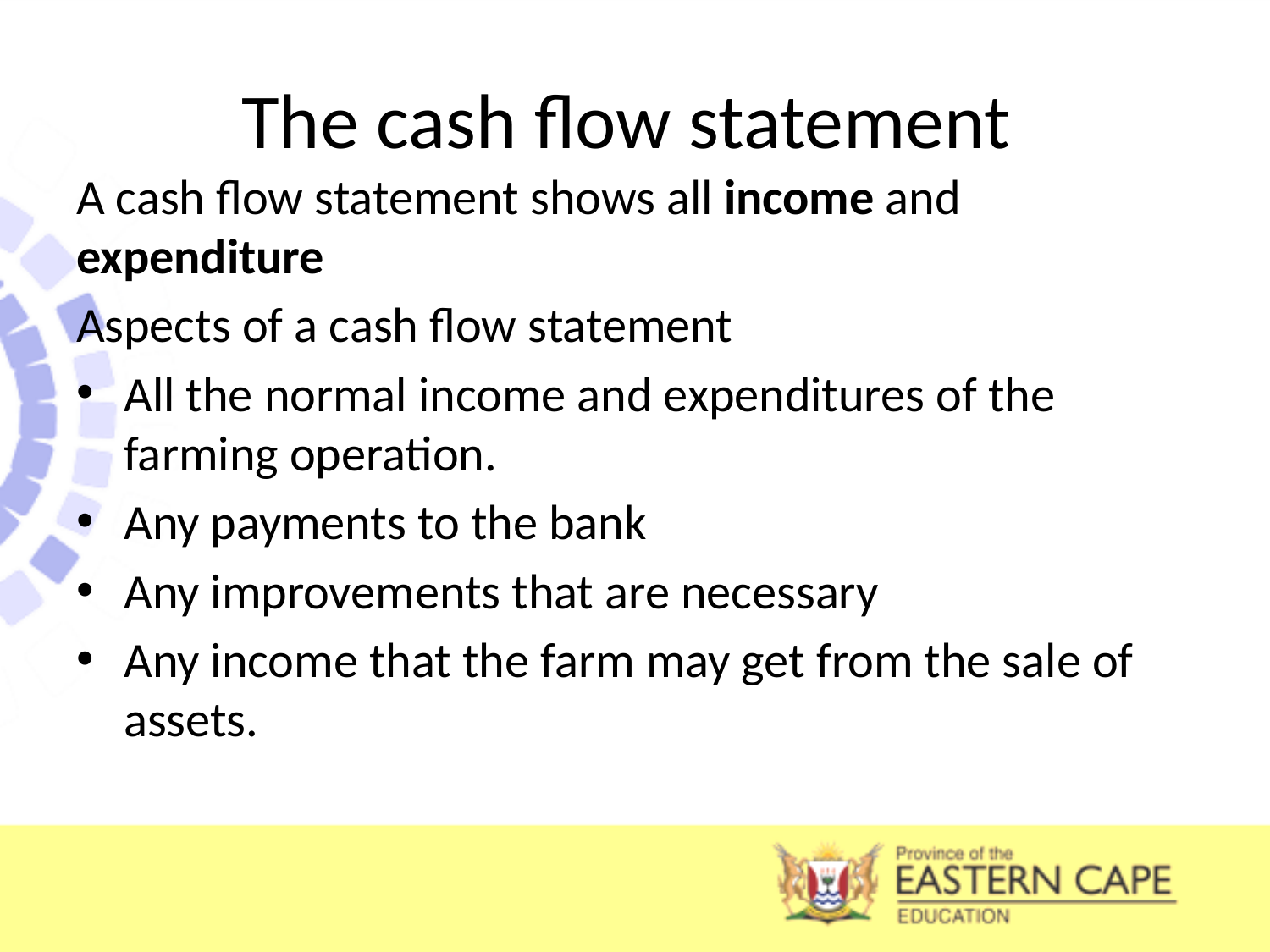

# The cash flow statement
A cash flow statement shows all income and expenditure
Aspects of a cash flow statement
All the normal income and expenditures of the farming operation.
Any payments to the bank
Any improvements that are necessary
Any income that the farm may get from the sale of assets.